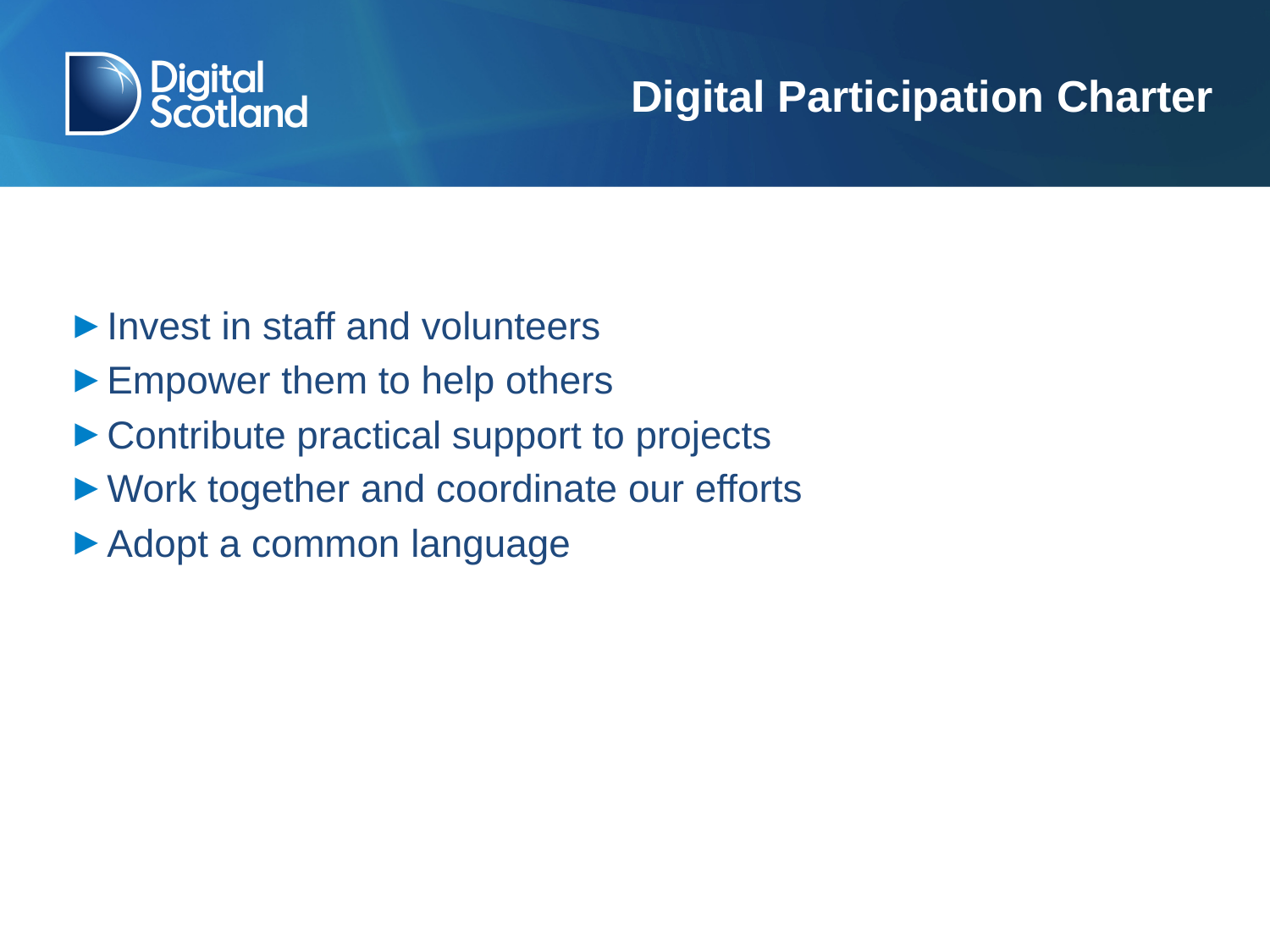

# Digital Participation Charter
Invest in staff and volunteers
Empower them to help others
Contribute practical support to projects
Work together and coordinate our efforts
Adopt a common language